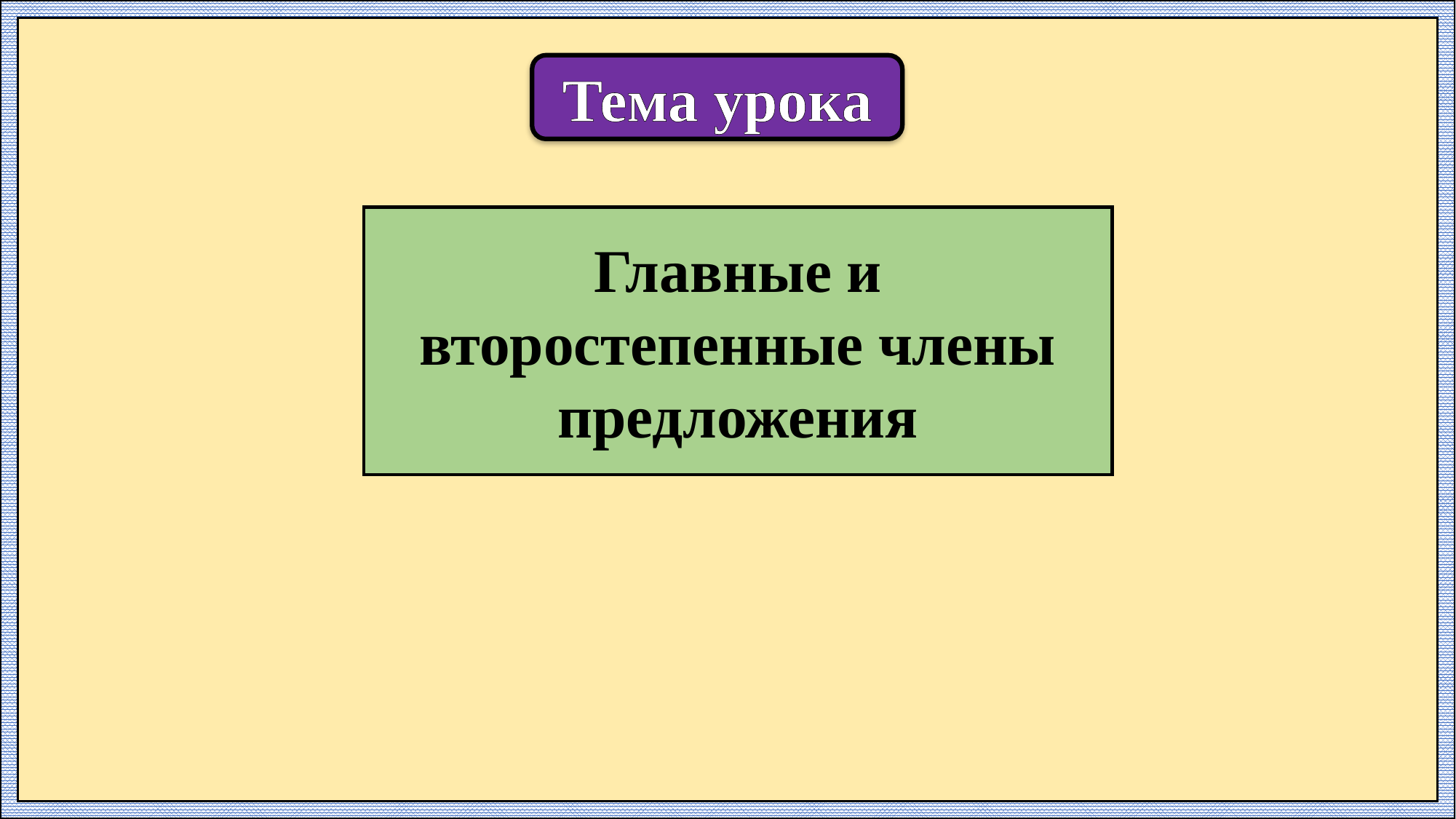

Тема урока
Главные и второстепенные члены предложения